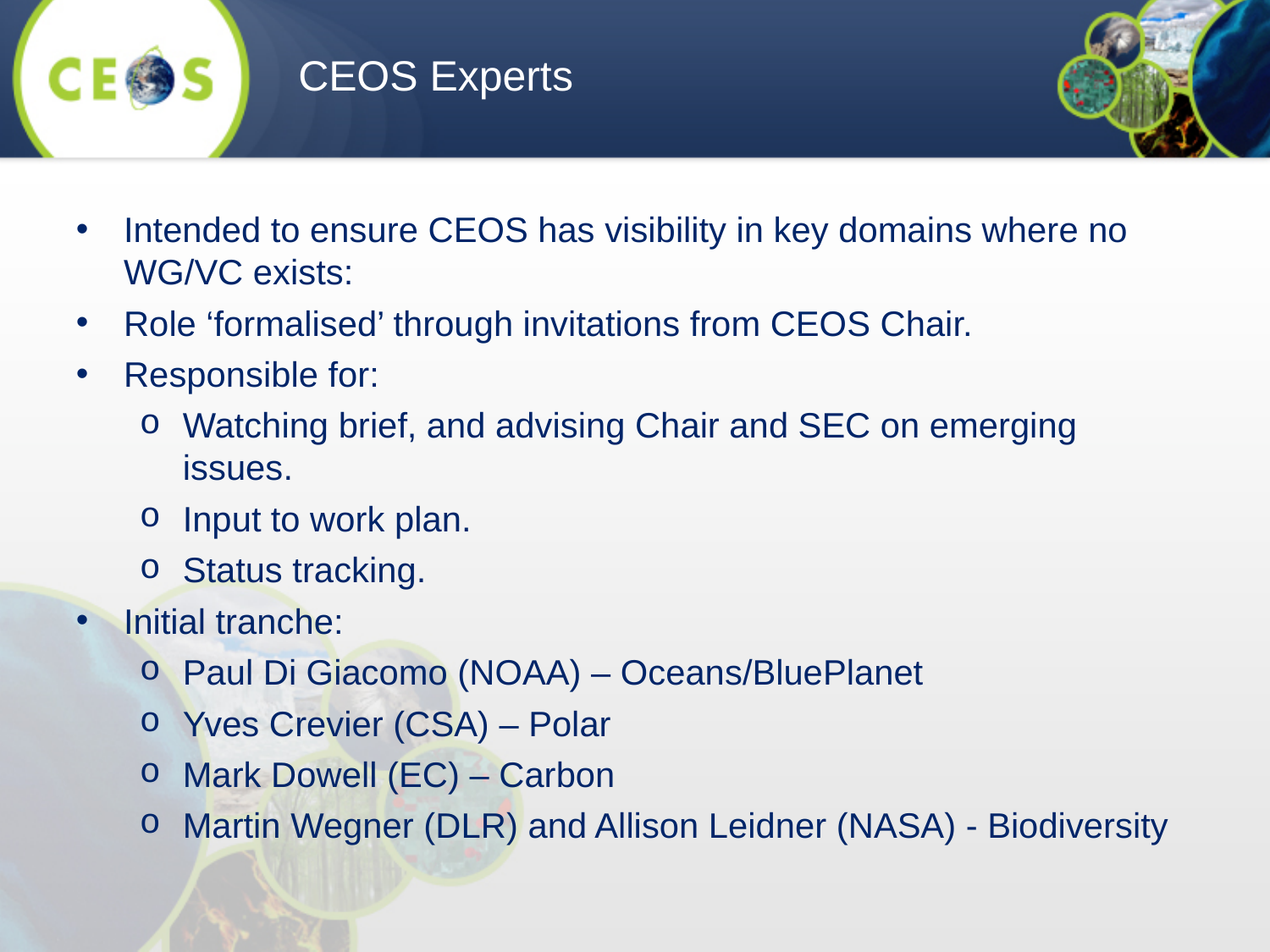

CEOS Experts
Intended to ensure CEOS has visibility in key domains where no WG/VC exists:
Role ‘formalised’ through invitations from CEOS Chair.
Responsible for:
Watching brief, and advising Chair and SEC on emerging issues.
Input to work plan.
Status tracking.
Initial tranche:
Paul Di Giacomo (NOAA) – Oceans/BluePlanet
Yves Crevier (CSA) – Polar
Mark Dowell (EC) – Carbon
Martin Wegner (DLR) and Allison Leidner (NASA) - Biodiversity